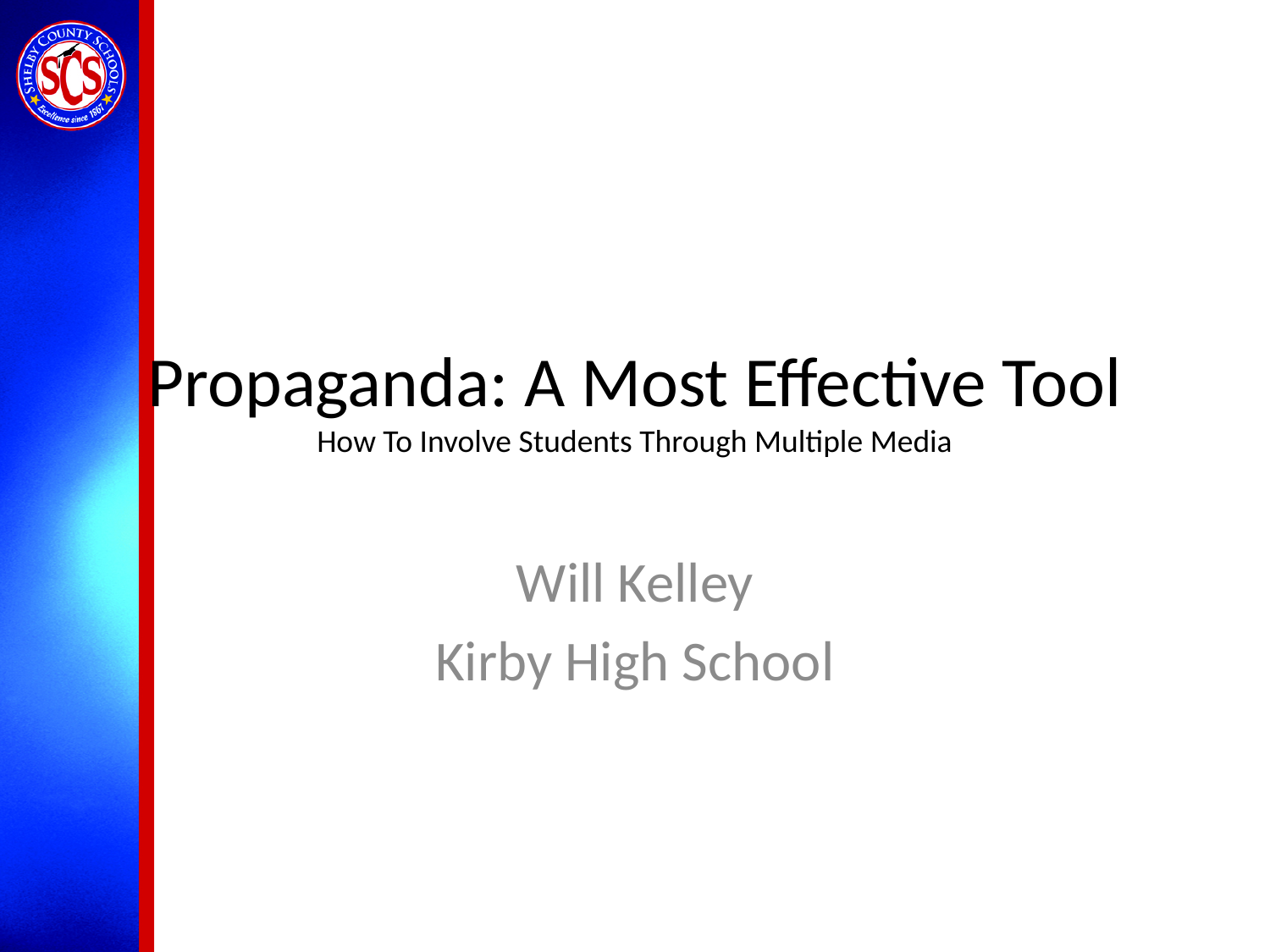

# Propaganda: A Most Effective Tool How To Involve Students Through Multiple Media
Will Kelley
Kirby High School